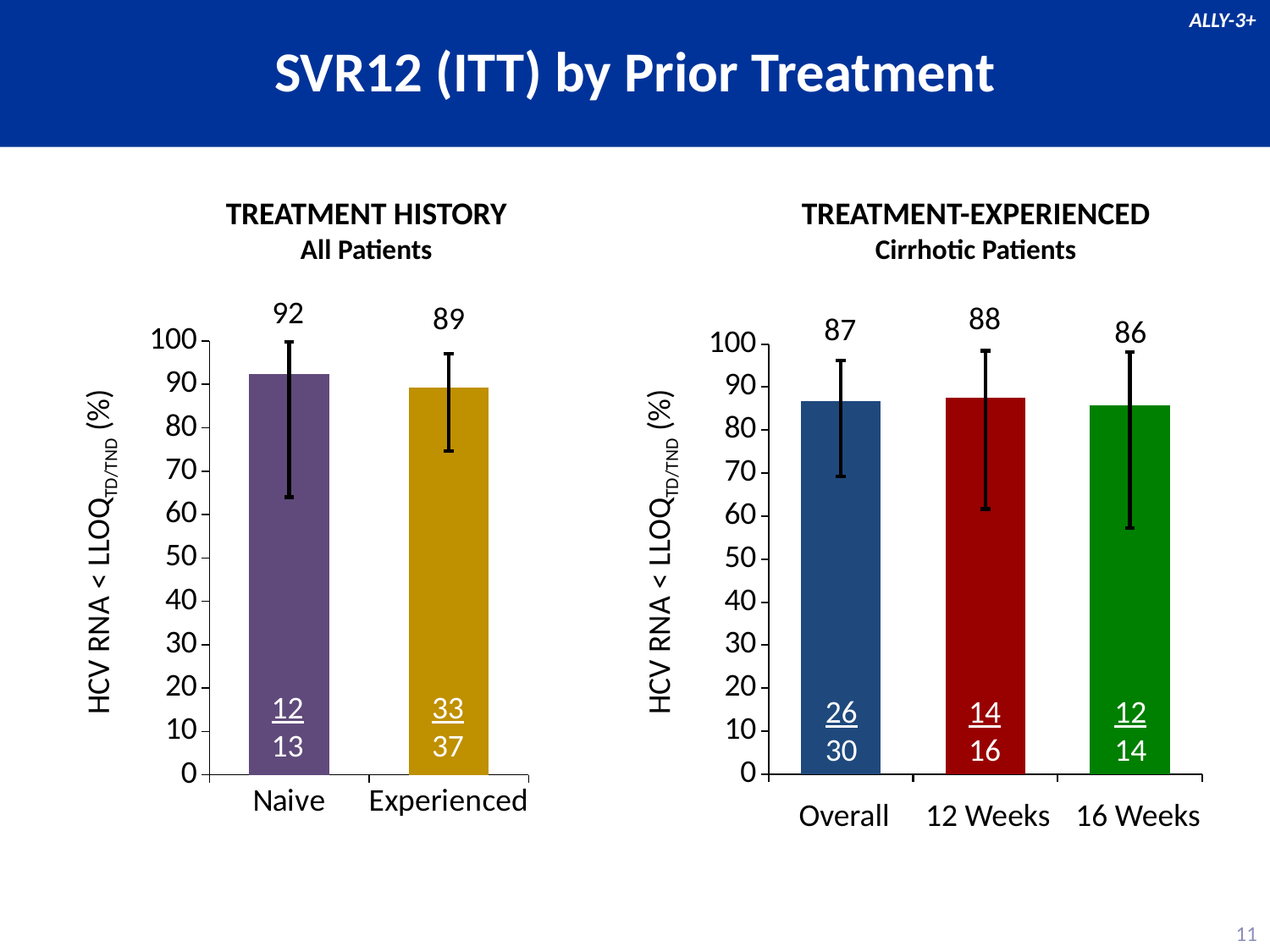

# SVR12 (ITT) by Prior Treatment
ALLY-3+
TREATMENT HISTORY
All Patients
TREATMENT-EXPERIENCED
Cirrhotic Patients
92

### Chart

| Category | Series 1 |
|---|---|
| Naive | 92.3 |
| Experienced | 89.2 |
89
88
87
86

### Chart

| Category |  |
|---|---|
HCV RNA < LLOQTD/TND (%)
HCV RNA < LLOQTD/TND (%)
26
30
14
16
26
30
14
16
12
13
33
37
1
1
4
4
20
22
20
22
26
30
14
16
12
14
16 Weeks
12 Weeks
Overall
11